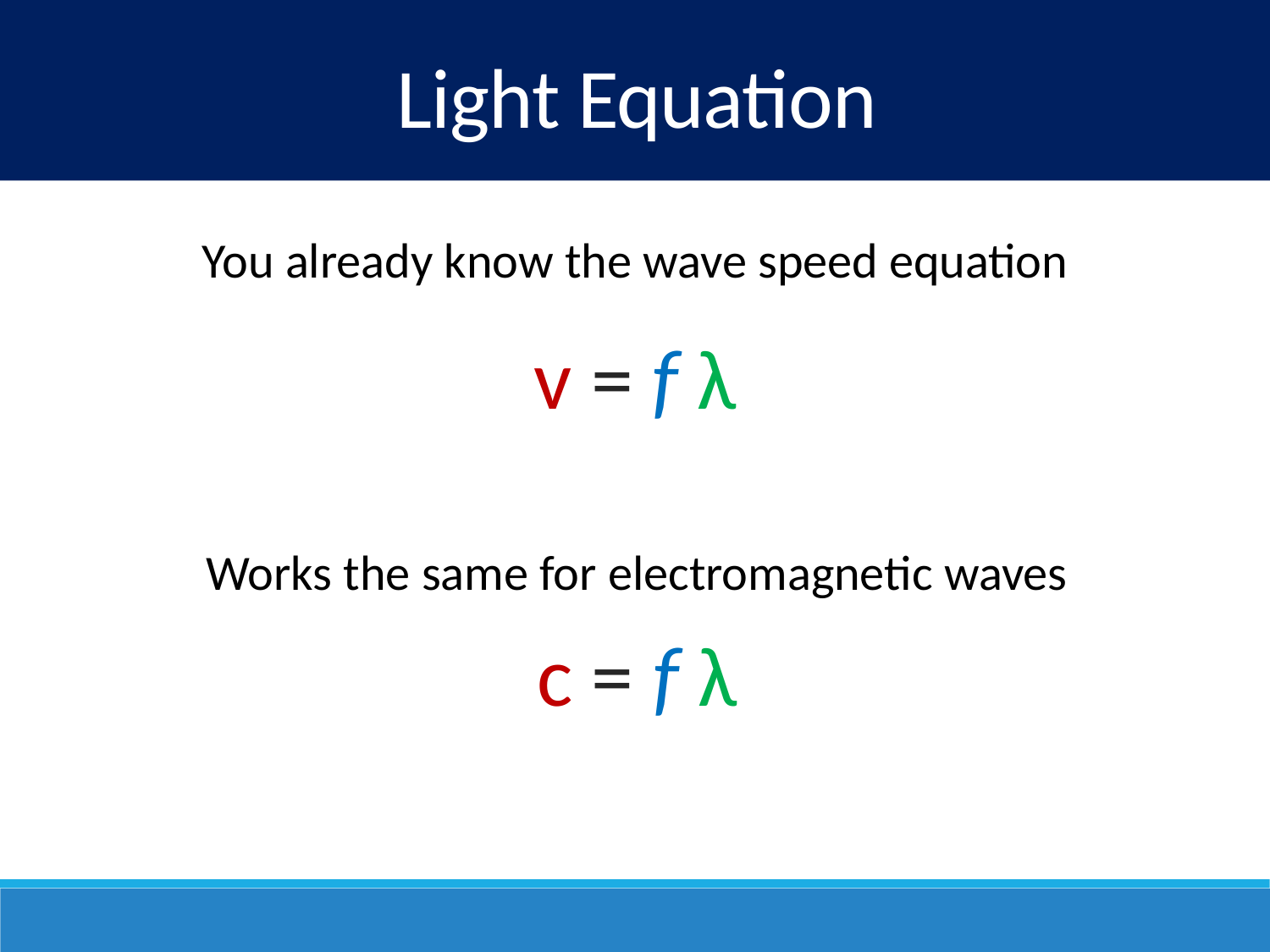

Light Equation
You already know the wave speed equation
v = f λ
Works the same for electromagnetic waves
c = f λ